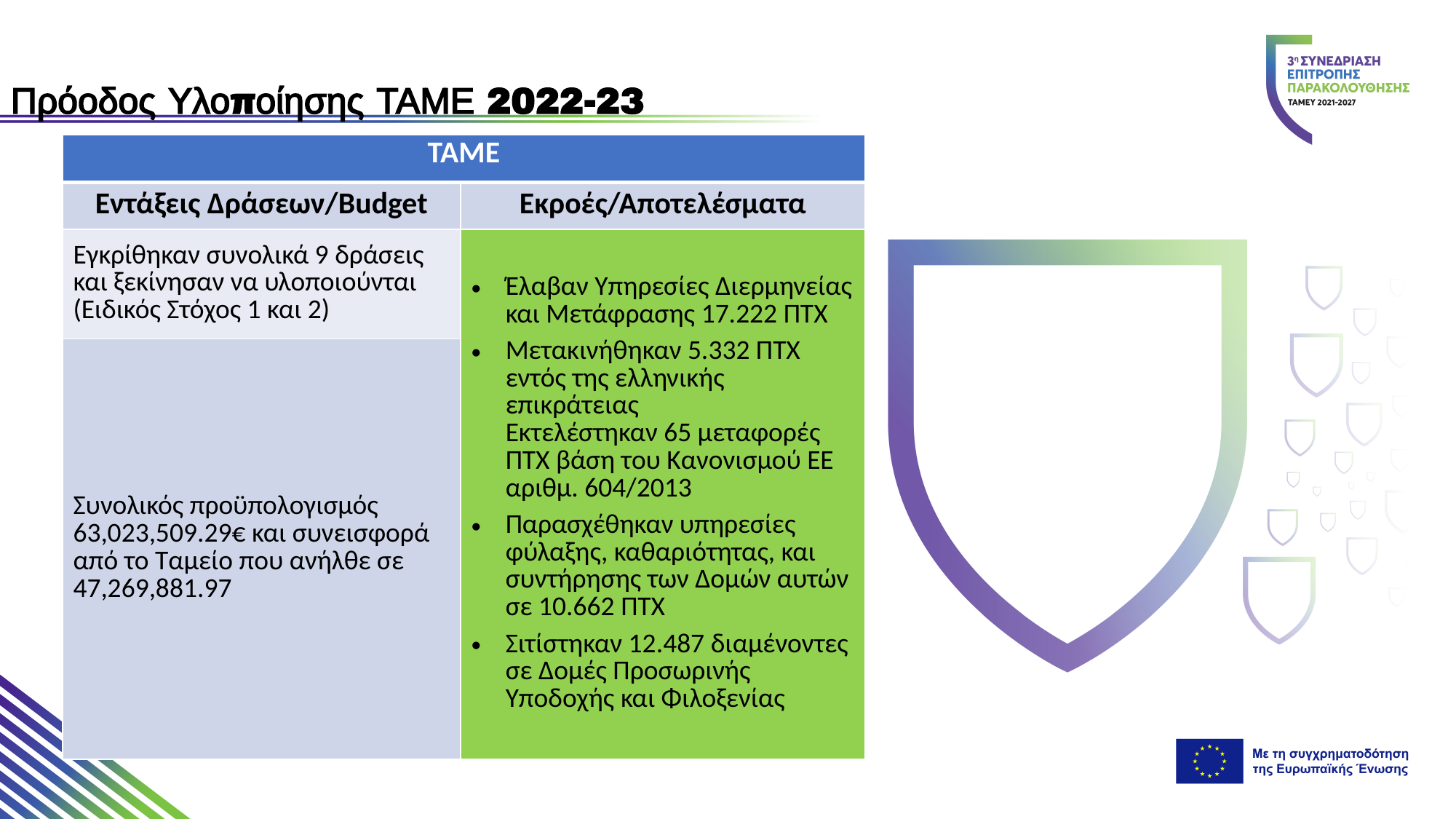

Πρόοδος Υλοποίησης ΤΑΜΕ 2022-23

| TAME |  |
| --- | --- |
| Εντάξεις Δράσεων/Budget | Eκροές/Αποτελέσματα |
| Εγκρίθηκαν συνολικά 9 δράσεις και ξεκίνησαν να υλοποιούνται (Ειδικός Στόχος 1 και 2) | Έλαβαν Υπηρεσίες Διερμηνείας και Μετάφρασης 17.222 ΠΤΧ Μετακινήθηκαν 5.332 ΠΤΧ εντός της ελληνικής επικράτειας Εκτελέστηκαν 65 μεταφορές ΠΤΧ βάση του Κανονισμού ΕΕ αριθμ. 604/2013 Παρασχέθηκαν υπηρεσίες φύλαξης, καθαριότητας, και συντήρησης των Δομών αυτών σε 10.662 ΠΤΧ Σιτίστηκαν 12.487 διαμένοντες σε Δομές Προσωρινής Υποδοχής και Φιλοξενίας |
| Συνολικός προϋπολογισμός 63,023,509.29€ και συνεισφορά από το Ταμείο που ανήλθε σε 47,269,881.97 |  |